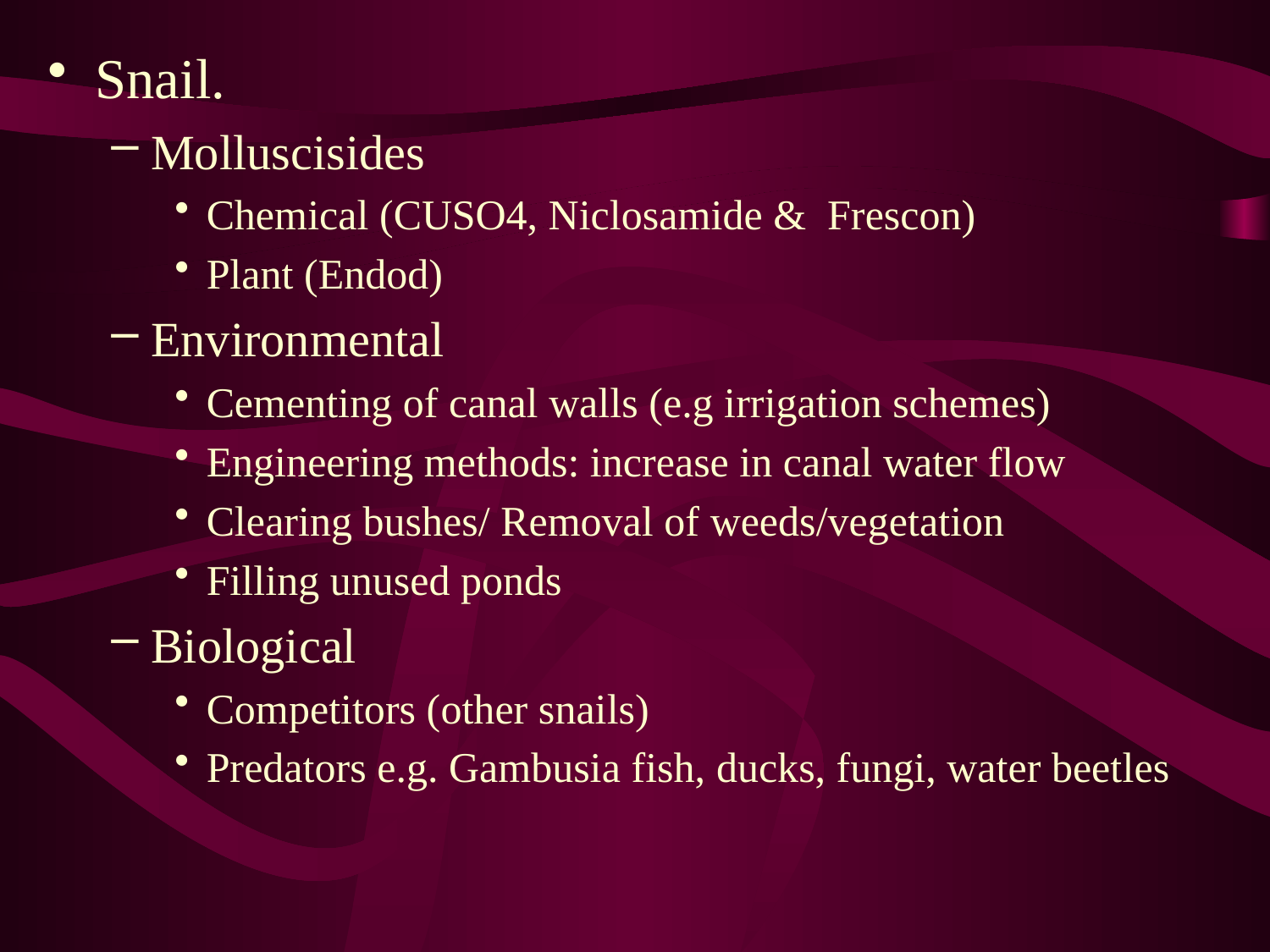

Snail.
Molluscisides
Chemical (CUSO4, Niclosamide &  Frescon)
Plant (Endod)
Environmental
Cementing of canal walls (e.g irrigation schemes)
Engineering methods: increase in canal water flow
Clearing bushes/ Removal of weeds/vegetation
Filling unused ponds
Biological
Competitors (other snails)
Predators e.g. Gambusia fish, ducks, fungi, water beetles